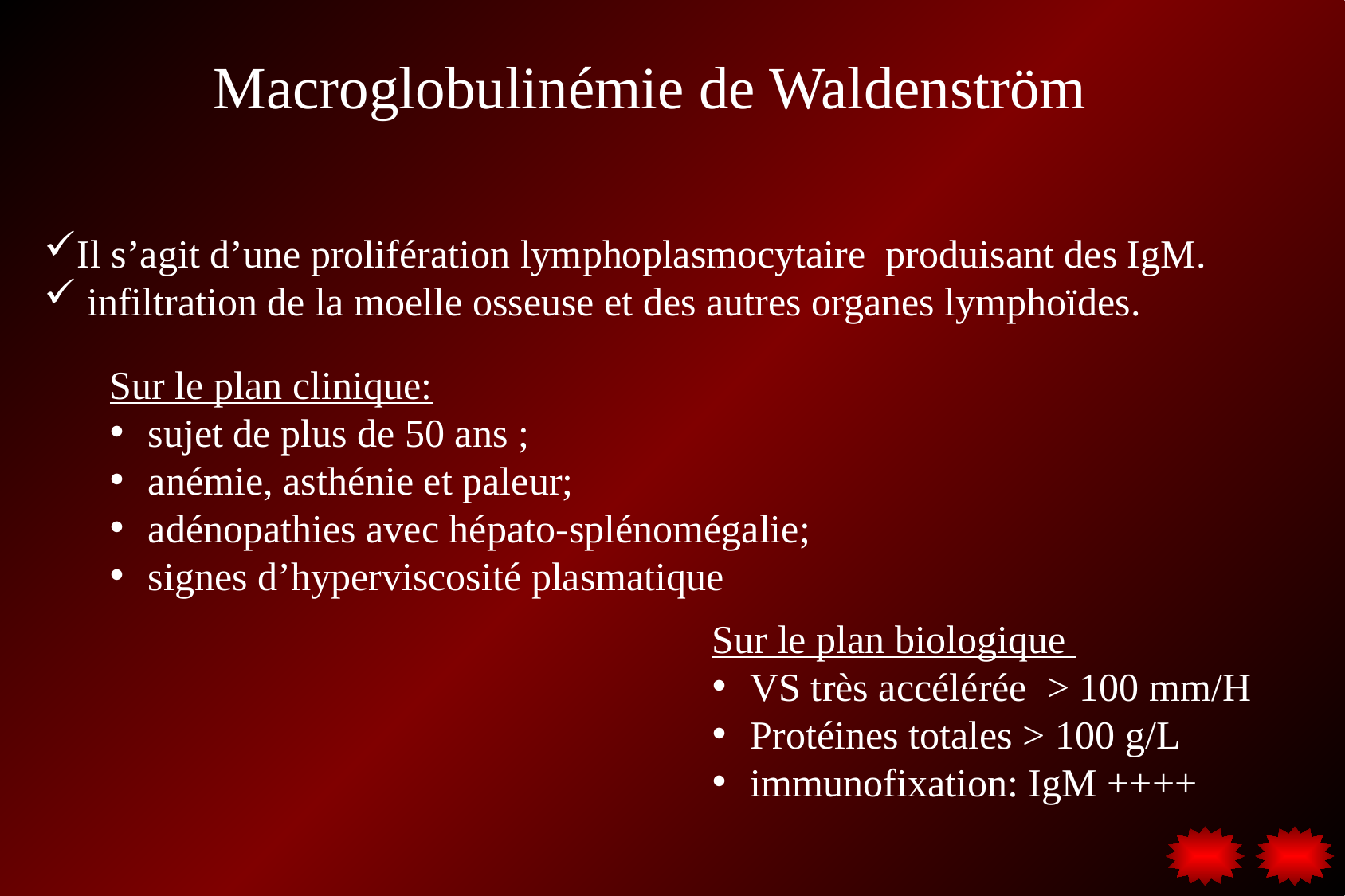

Macroglobulinémie de Waldenström
Il s’agit d’une prolifération lymphoplasmocytaire  produisant des IgM.
 infiltration de la moelle osseuse et des autres organes lymphoïdes.
Sur le plan clinique:
 sujet de plus de 50 ans ;
 anémie, asthénie et paleur;
 adénopathies avec hépato-splénomégalie;
 signes d’hyperviscosité plasmatique
Sur le plan biologique
 VS très accélérée  > 100 mm/H
 Protéines totales > 100 g/L
 immunofixation: IgM ++++